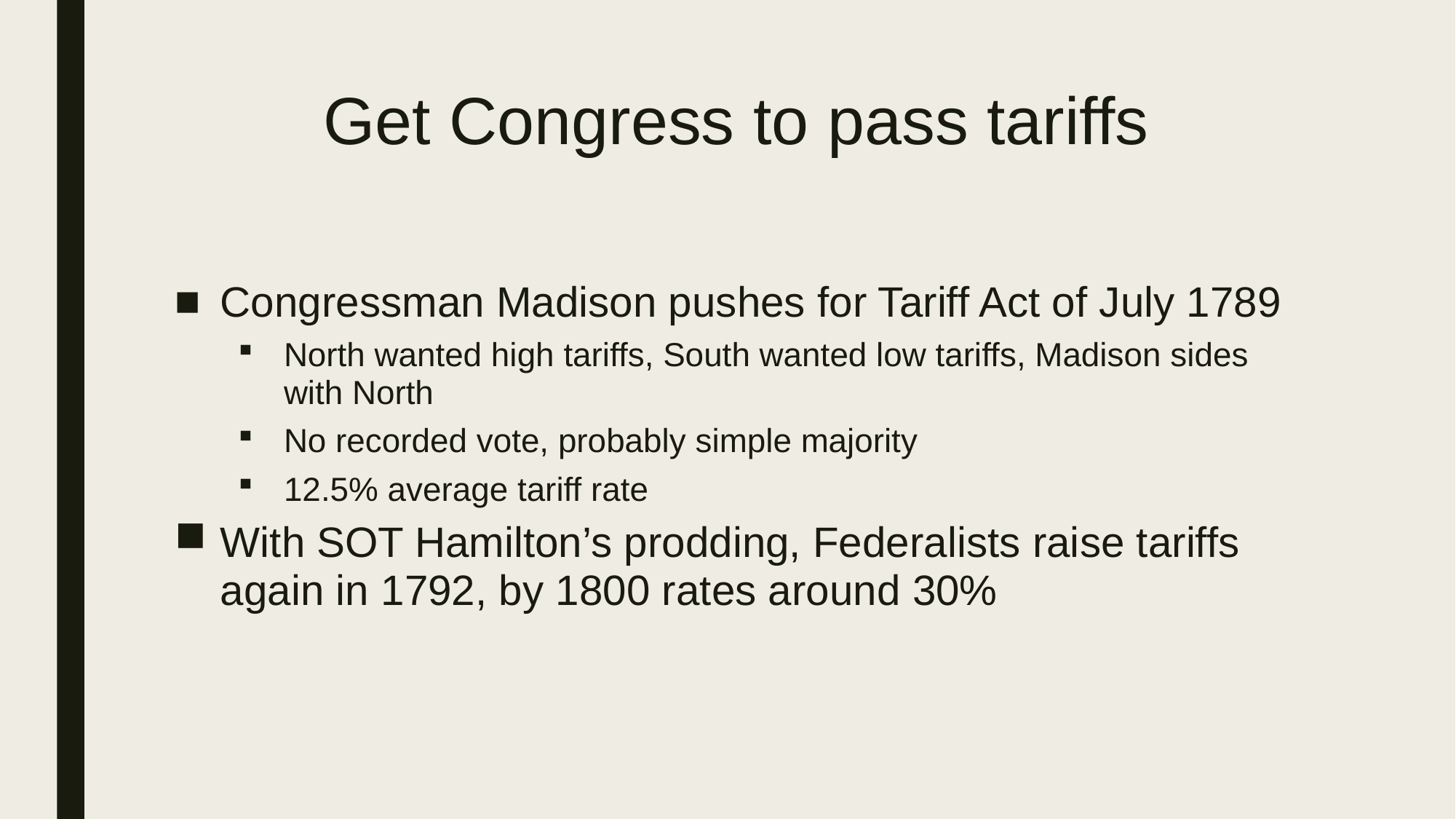

# Get Congress to pass tariffs
Congressman Madison pushes for Tariff Act of July 1789
North wanted high tariffs, South wanted low tariffs, Madison sides with North
No recorded vote, probably simple majority
12.5% average tariff rate
With SOT Hamilton’s prodding, Federalists raise tariffs again in 1792, by 1800 rates around 30%